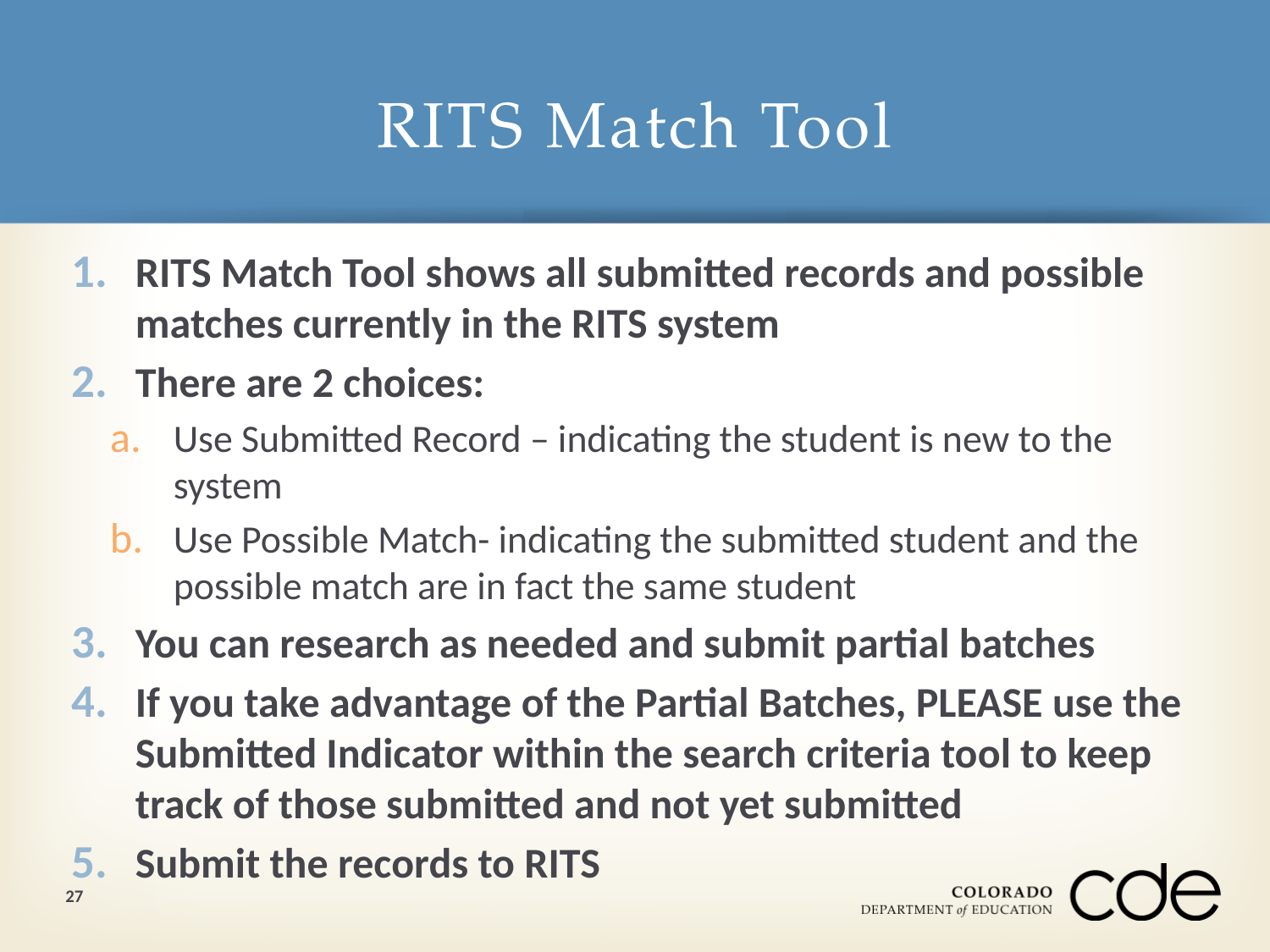

# RITS Match Tool
RITS Match Tool shows all submitted records and possible matches currently in the RITS system
There are 2 choices:
Use Submitted Record – indicating the student is new to the system
Use Possible Match- indicating the submitted student and the possible match are in fact the same student
You can research as needed and submit partial batches
If you take advantage of the Partial Batches, PLEASE use the Submitted Indicator within the search criteria tool to keep track of those submitted and not yet submitted
Submit the records to RITS

27